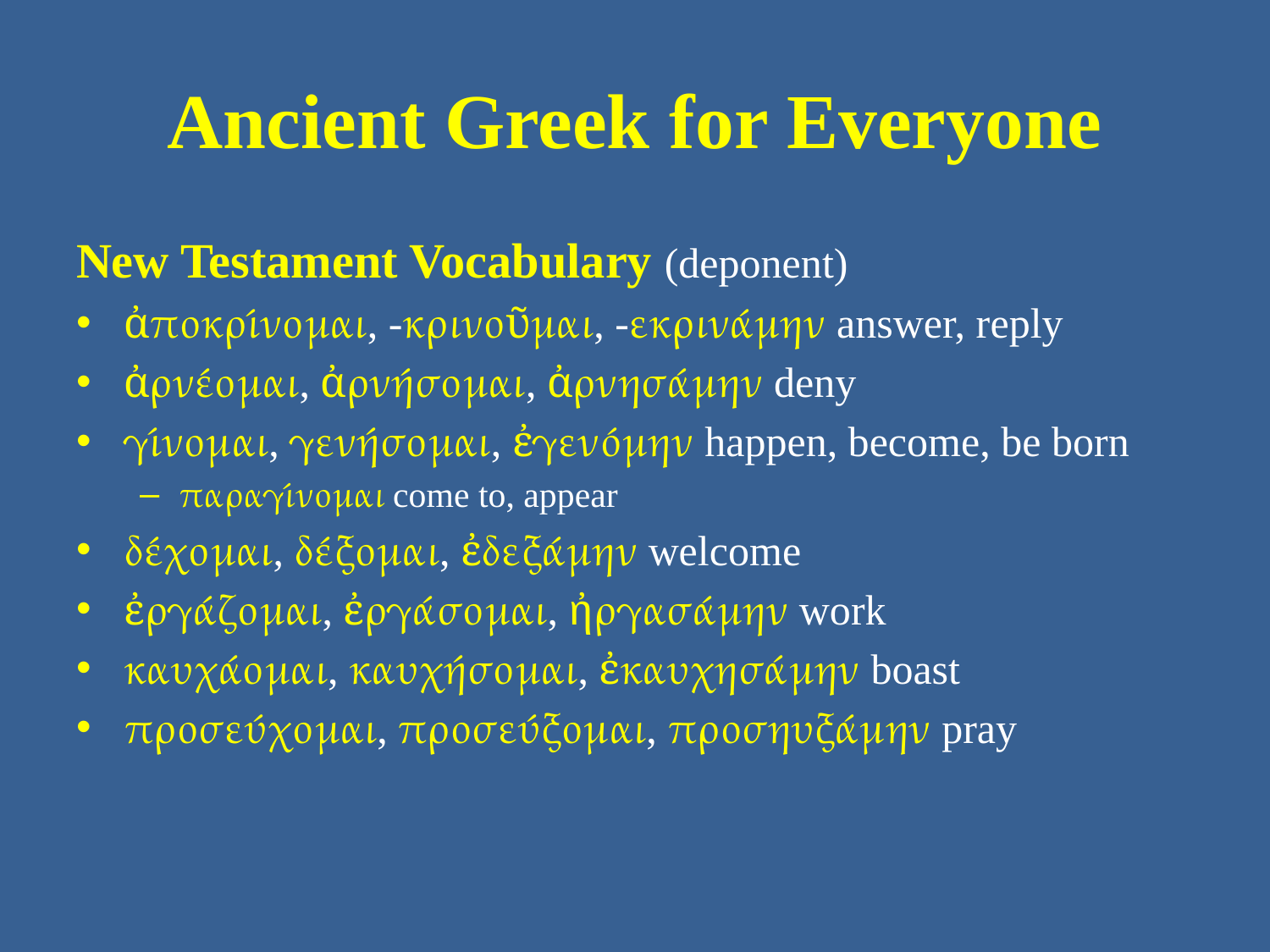

# Ancient Greek for Everyone
New Testament Vocabulary (deponent)
ἀποκρίνομαι, -κρινοῦμαι, -εκρινάμην answer, reply
ἀρνέομαι, ἀρνήσομαι, ἀρνησάμην deny
γίνομαι, γενήσομαι, ἐγενόμην happen, become, be born
παραγίνομαι come to, appear
δέχομαι, δέξομαι, ἐδεξάμην welcome
ἐργάζομαι, ἐργάσομαι, ἠργασάμην work
καυχάομαι, καυχήσομαι, ἐκαυχησάμην boast
προσεύχομαι, προσεύξομαι, προσηυξάμην pray